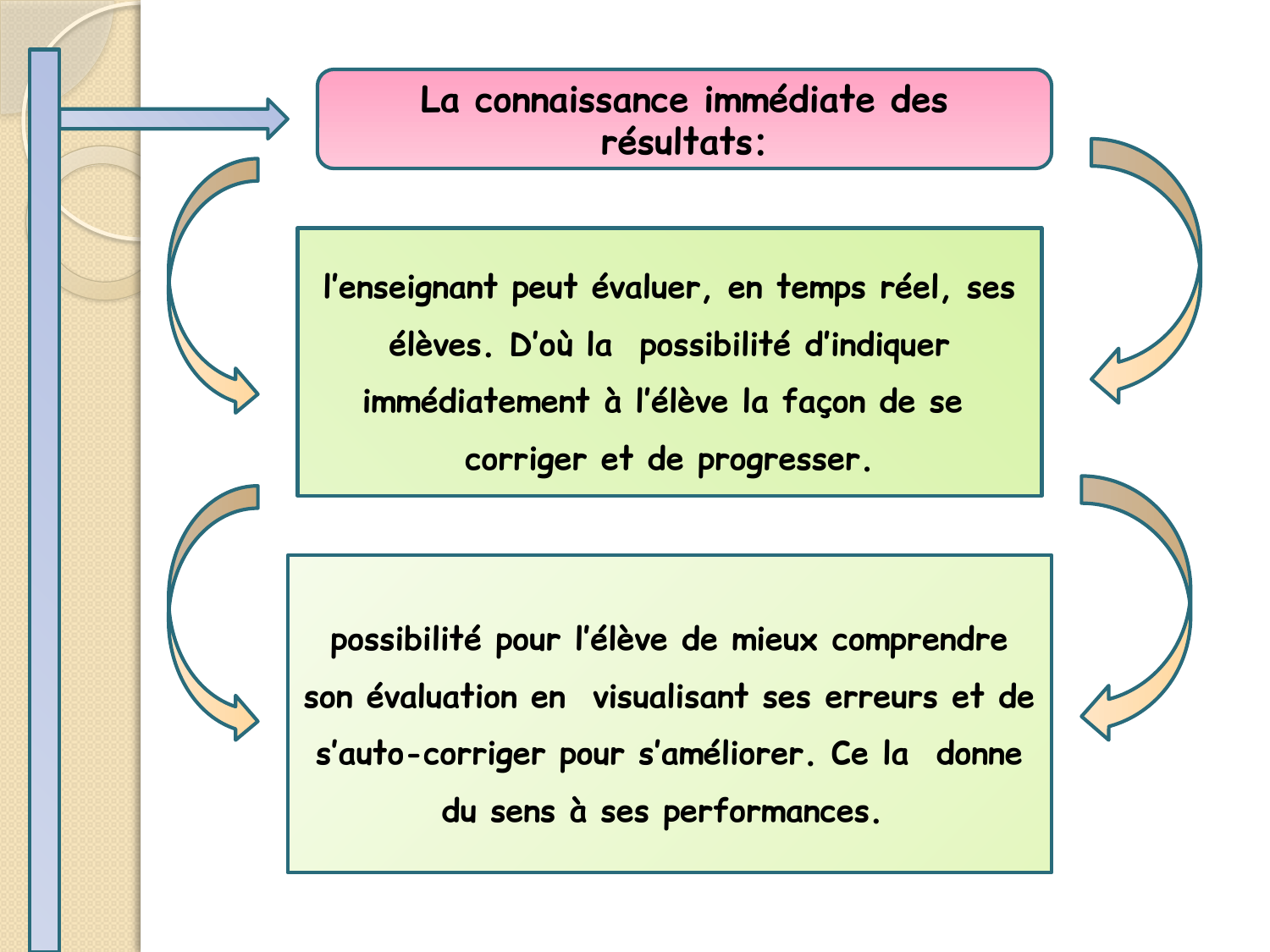

La connaissance immédiate des résultats:

l’enseignant peut évaluer, en temps réel, ses élèves. D’où la  possibilité d’indiquer immédiatement à l’élève la façon de se  corriger et de progresser.

possibilité pour l’élève de mieux comprendre son évaluation en  visualisant ses erreurs et de s’auto-corriger pour s’améliorer. Ce la  donne du sens à ses performances.